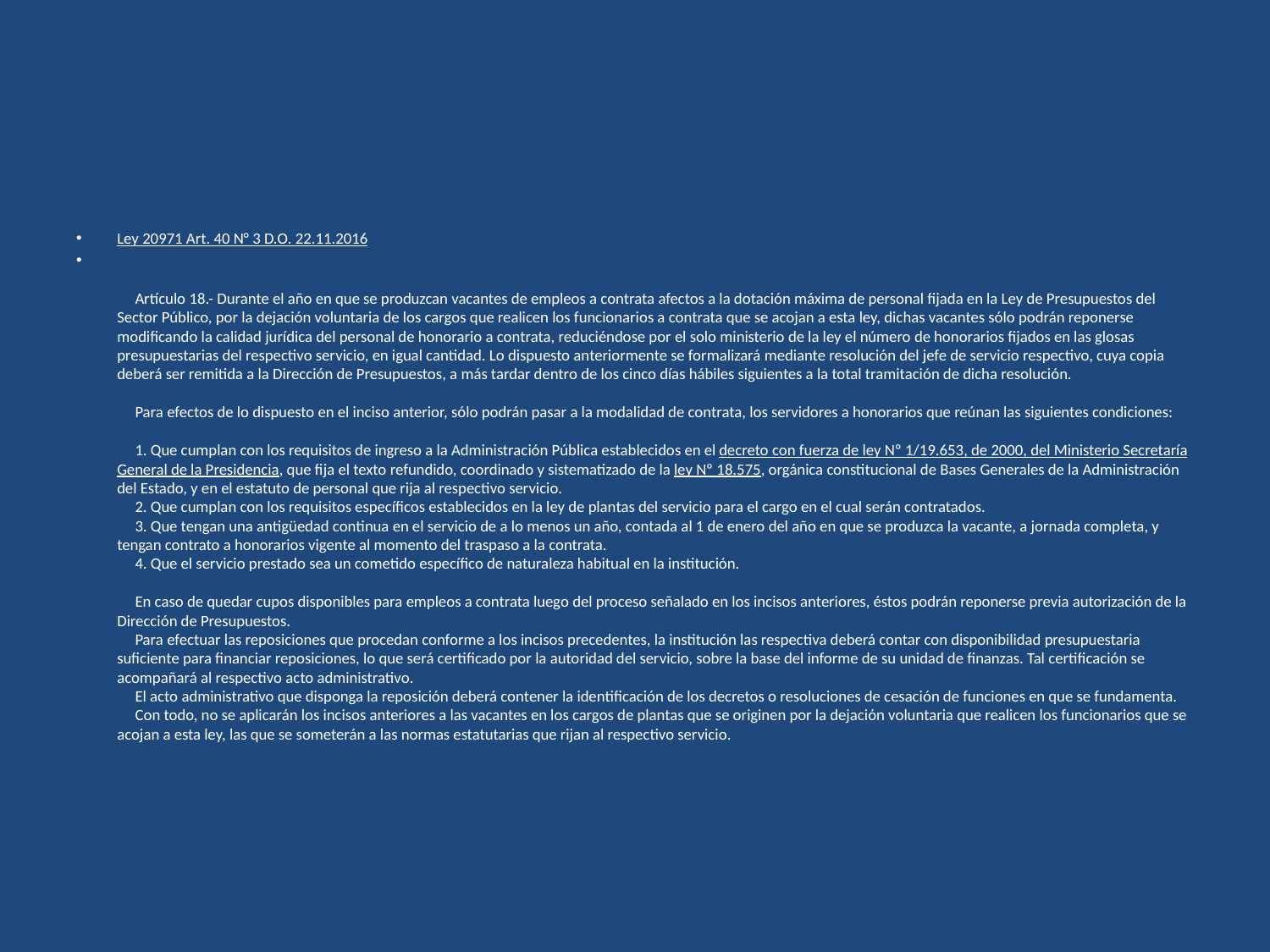

#
Ley 20971 Art. 40 N° 3 D.O. 22.11.2016
     Artículo 18.- Durante el año en que se produzcan vacantes de empleos a contrata afectos a la dotación máxima de personal fijada en la Ley de Presupuestos del Sector Público, por la dejación voluntaria de los cargos que realicen los funcionarios a contrata que se acojan a esta ley, dichas vacantes sólo podrán reponerse modificando la calidad jurídica del personal de honorario a contrata, reduciéndose por el solo ministerio de la ley el número de honorarios fijados en las glosas presupuestarias del respectivo servicio, en igual cantidad. Lo dispuesto anteriormente se formalizará mediante resolución del jefe de servicio respectivo, cuya copia deberá ser remitida a la Dirección de Presupuestos, a más tardar dentro de los cinco días hábiles siguientes a la total tramitación de dicha resolución.
     Para efectos de lo dispuesto en el inciso anterior, sólo podrán pasar a la modalidad de contrata, los servidores a honorarios que reúnan las siguientes condiciones:
     1. Que cumplan con los requisitos de ingreso a la Administración Pública establecidos en el decreto con fuerza de ley Nº 1/19.653, de 2000, del Ministerio Secretaría General de la Presidencia, que fija el texto refundido, coordinado y sistematizado de la ley Nº 18.575, orgánica constitucional de Bases Generales de la Administración del Estado, y en el estatuto de personal que rija al respectivo servicio.
     2. Que cumplan con los requisitos específicos establecidos en la ley de plantas del servicio para el cargo en el cual serán contratados.
     3. Que tengan una antigüedad continua en el servicio de a lo menos un año, contada al 1 de enero del año en que se produzca la vacante, a jornada completa, y tengan contrato a honorarios vigente al momento del traspaso a la contrata.
     4. Que el servicio prestado sea un cometido específico de naturaleza habitual en la institución.
     En caso de quedar cupos disponibles para empleos a contrata luego del proceso señalado en los incisos anteriores, éstos podrán reponerse previa autorización de la Dirección de Presupuestos.
     Para efectuar las reposiciones que procedan conforme a los incisos precedentes, la institución las respectiva deberá contar con disponibilidad presupuestaria suficiente para financiar reposiciones, lo que será certificado por la autoridad del servicio, sobre la base del informe de su unidad de finanzas. Tal certificación se acompañará al respectivo acto administrativo.
     El acto administrativo que disponga la reposición deberá contener la identificación de los decretos o resoluciones de cesación de funciones en que se fundamenta.
     Con todo, no se aplicarán los incisos anteriores a las vacantes en los cargos de plantas que se originen por la dejación voluntaria que realicen los funcionarios que se acojan a esta ley, las que se someterán a las normas estatutarias que rijan al respectivo servicio.